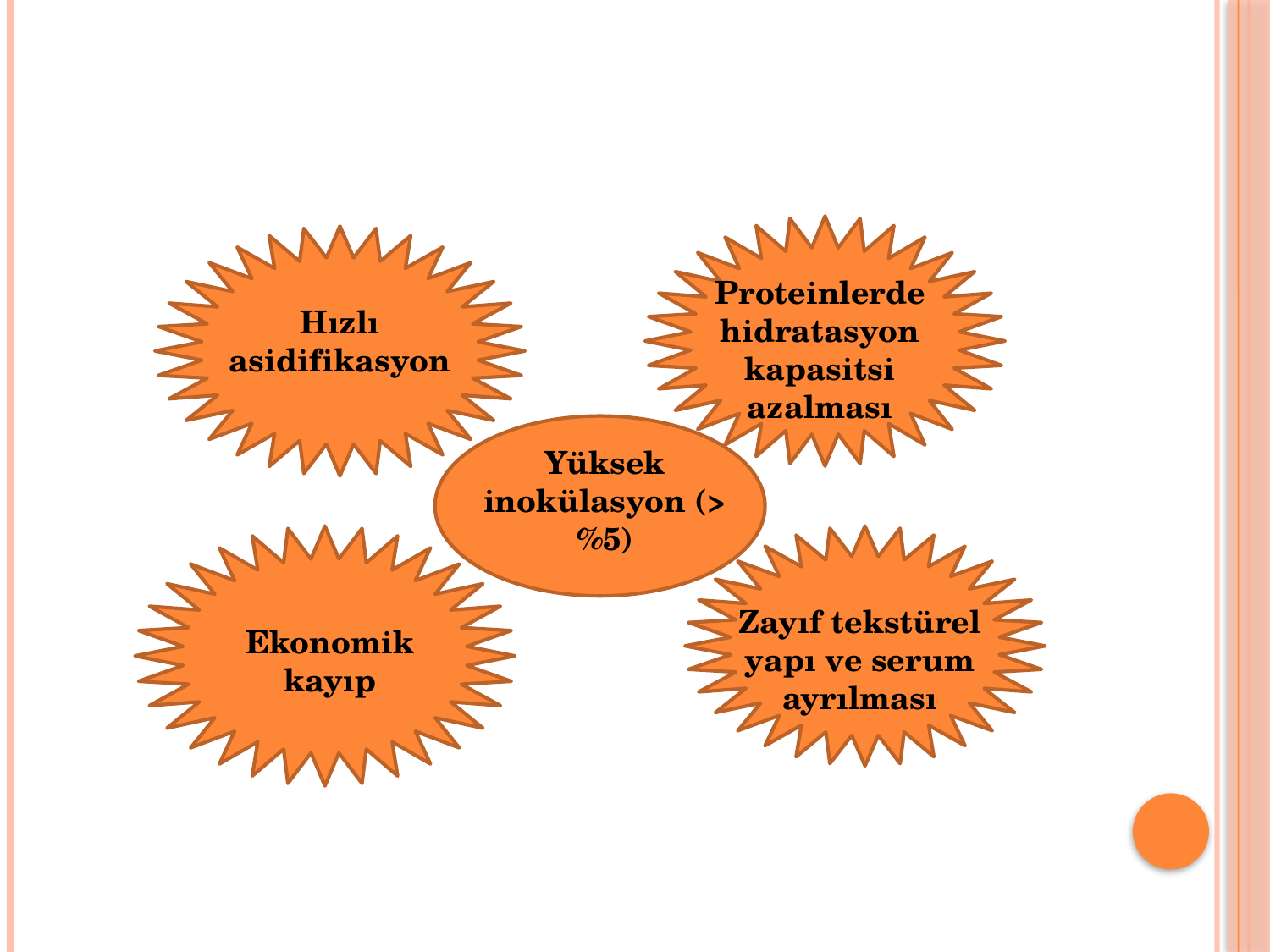

Proteinlerde hidratasyon kapasitsi azalması
Hızlı asidifikasyon

Yüksek inokülasyon (>%5)

Zayıf tekstürel yapı ve serum ayrılması
Ekonomik kayıp